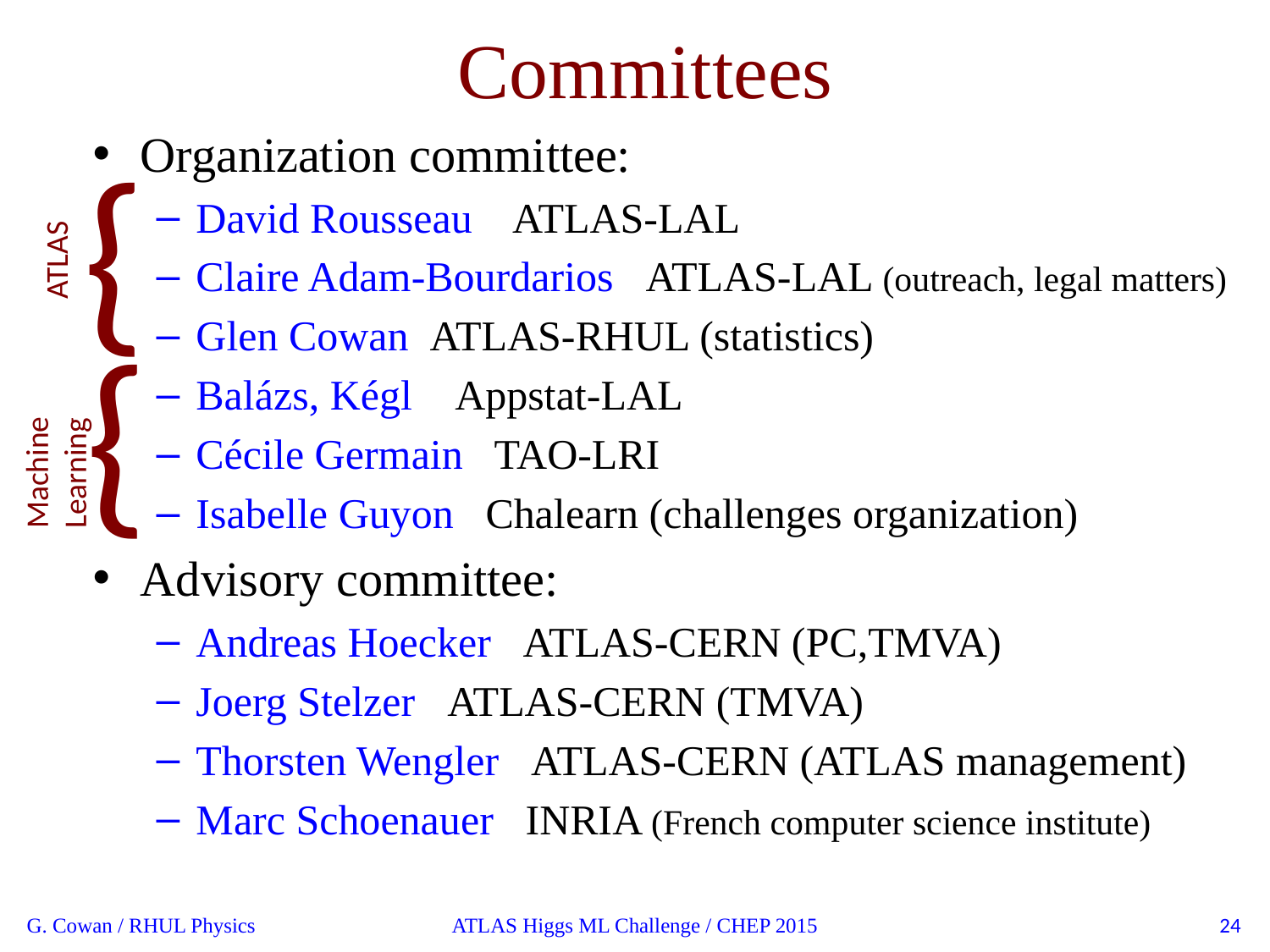

Committees
Organization committee:
David Rousseau    ATLAS-LAL
Claire Adam-Bourdarios   ATLAS-LAL (outreach, legal matters)
Glen Cowan  ATLAS-RHUL (statistics)
Balázs, Kégl    Appstat-LAL
Cécile Germain   TAO-LRI
Isabelle Guyon   Chalearn (challenges organization)
Advisory committee:
Andreas Hoecker   ATLAS-CERN (PC,TMVA)
Joerg Stelzer   ATLAS-CERN (TMVA)
Thorsten Wengler   ATLAS-CERN (ATLAS management)
Marc Schoenauer   INRIA (French computer science institute)
{
ATLAS
{
Machine
Learning
G. Cowan / RHUL Physics
ATLAS Higgs ML Challenge / CHEP 2015
24